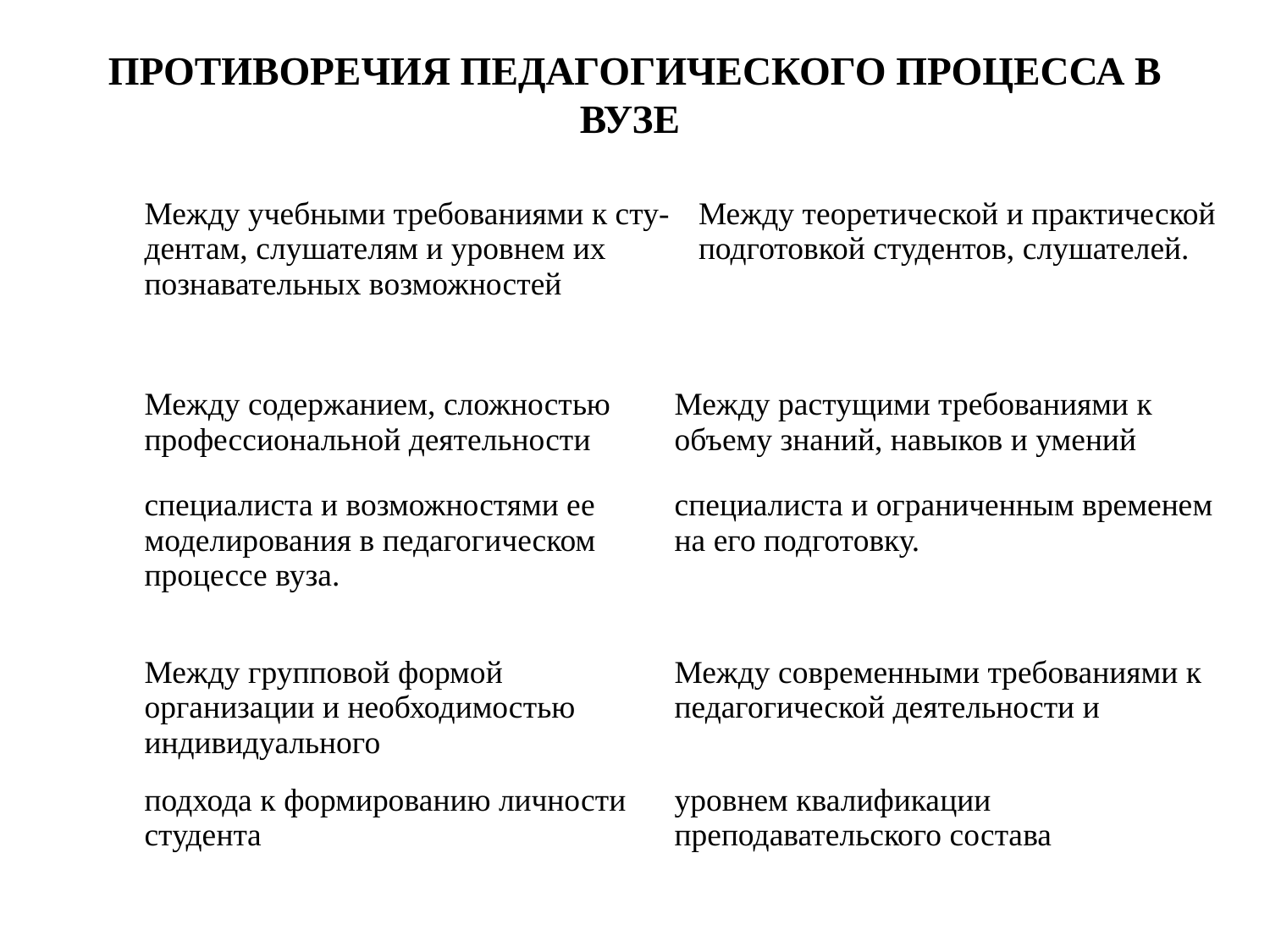

# ПРОТИВОРЕЧИЯ ПЕДАГОГИЧЕСКОГО ПРОЦЕССА В ВУЗЕ
|  |  |  |
| --- | --- | --- |
| Между учебными требованиями к сту-дентам, слушателям и уровнем их познавательных возможностей |  | Между теоретической и практической подготовкой студентов, слушателей. |
|  |  |  |
| Между содержанием, сложностью профессиональной деятельности | Между растущими требованиями к объему знаний, навыков и умений |  |
| специалиста и возможностями ее моделирования в педагогическом процессе вуза. | специалиста и ограниченным временем на его подготовку. |  |
| Между групповой формой организации и необходимостью индивидуального | Между современными требованиями к педагогической деятельности и |  |
| подхода к формированию личности студента | уровнем квалификации преподавательского состава |  |